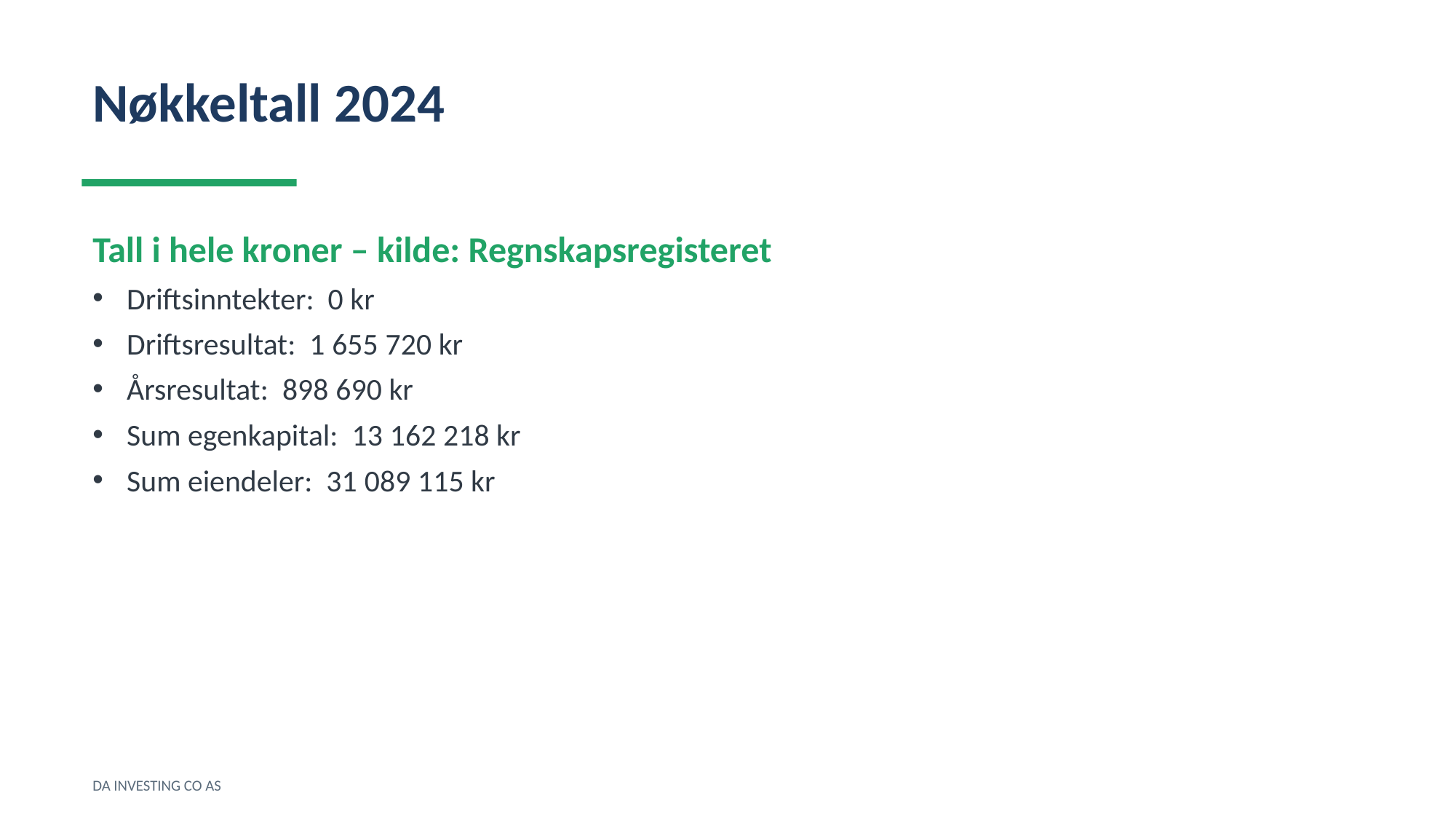

Nøkkeltall 2024

Tall i hele kroner – kilde: Regnskapsregisteret
Driftsinntekter:  0 kr
Driftsresultat:  1 655 720 kr
Årsresultat:  898 690 kr
Sum egenkapital:  13 162 218 kr
Sum eiendeler:  31 089 115 kr
DA INVESTING CO AS